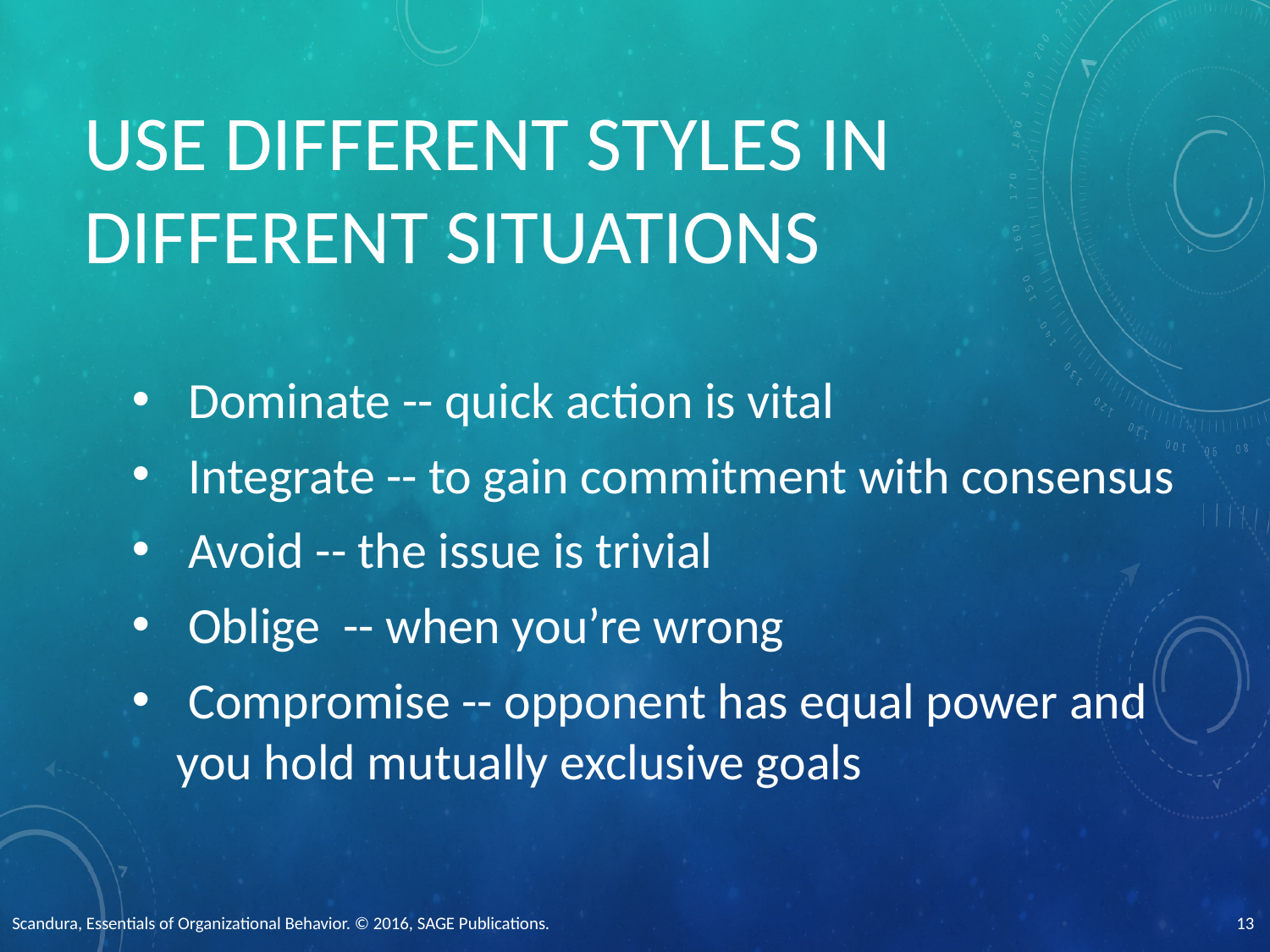

# USE DIFFERENT STYLES in DIFFERENT SITUATIONS

 Dominate -- quick action is vital
 Integrate -- to gain commitment with consensus
 Avoid -- the issue is trivial
 Oblige  -- when you’re wrong
 Compromise -- opponent has equal power and you hold mutually exclusive goals

Scandura, Essentials of Organizational Behavior. © 2016, SAGE Publications.
13